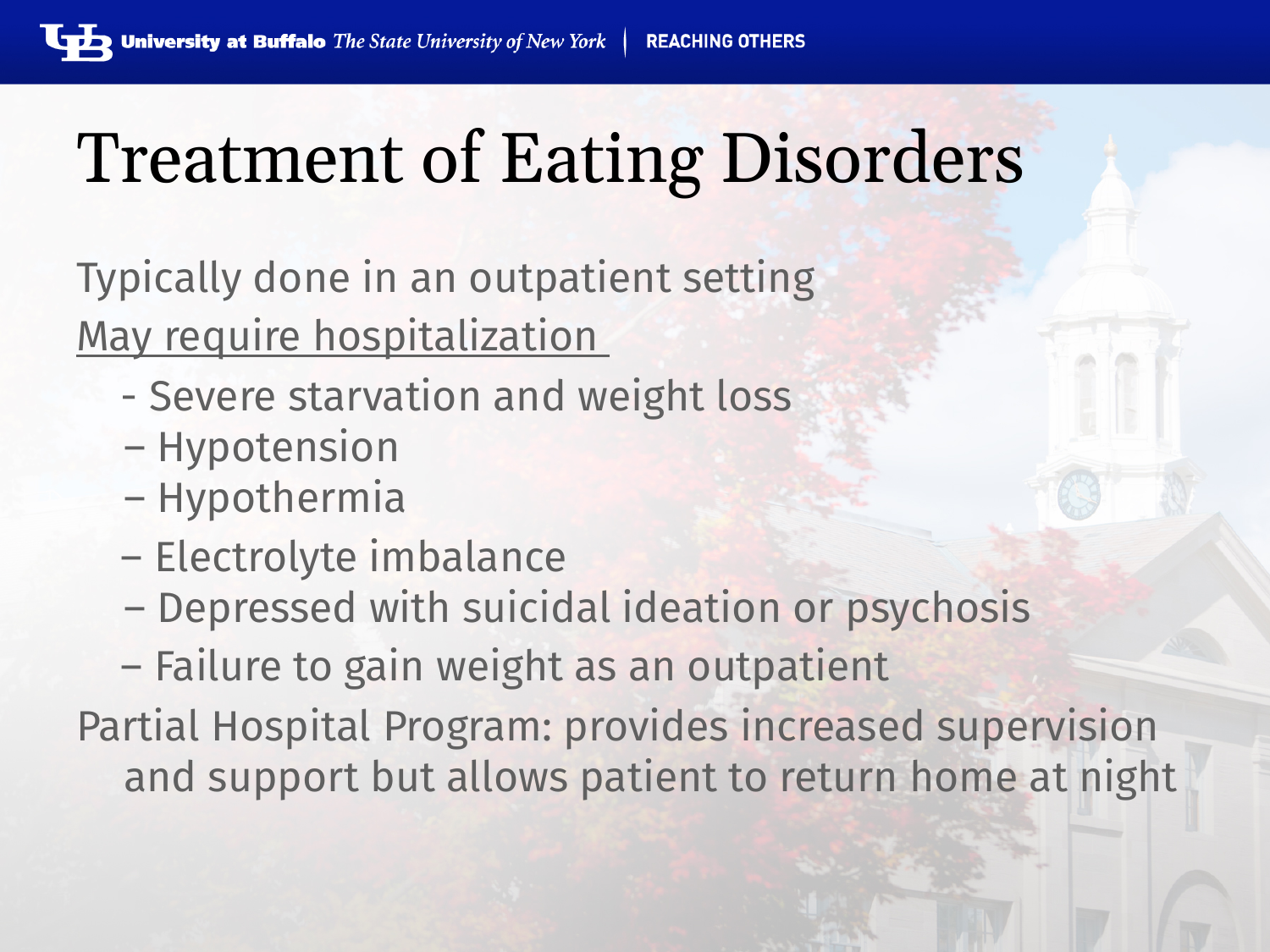

# Treatment of Eating Disorders
Typically done in an outpatient setting
May require hospitalization
    - Severe starvation and weight loss
– Hypotension
– Hypothermia
    – Electrolyte imbalance
– Depressed with suicidal ideation or psychosis
    – Failure to gain weight as an outpatient
Partial Hospital Program: provides increased supervision and support but allows patient to return home at night